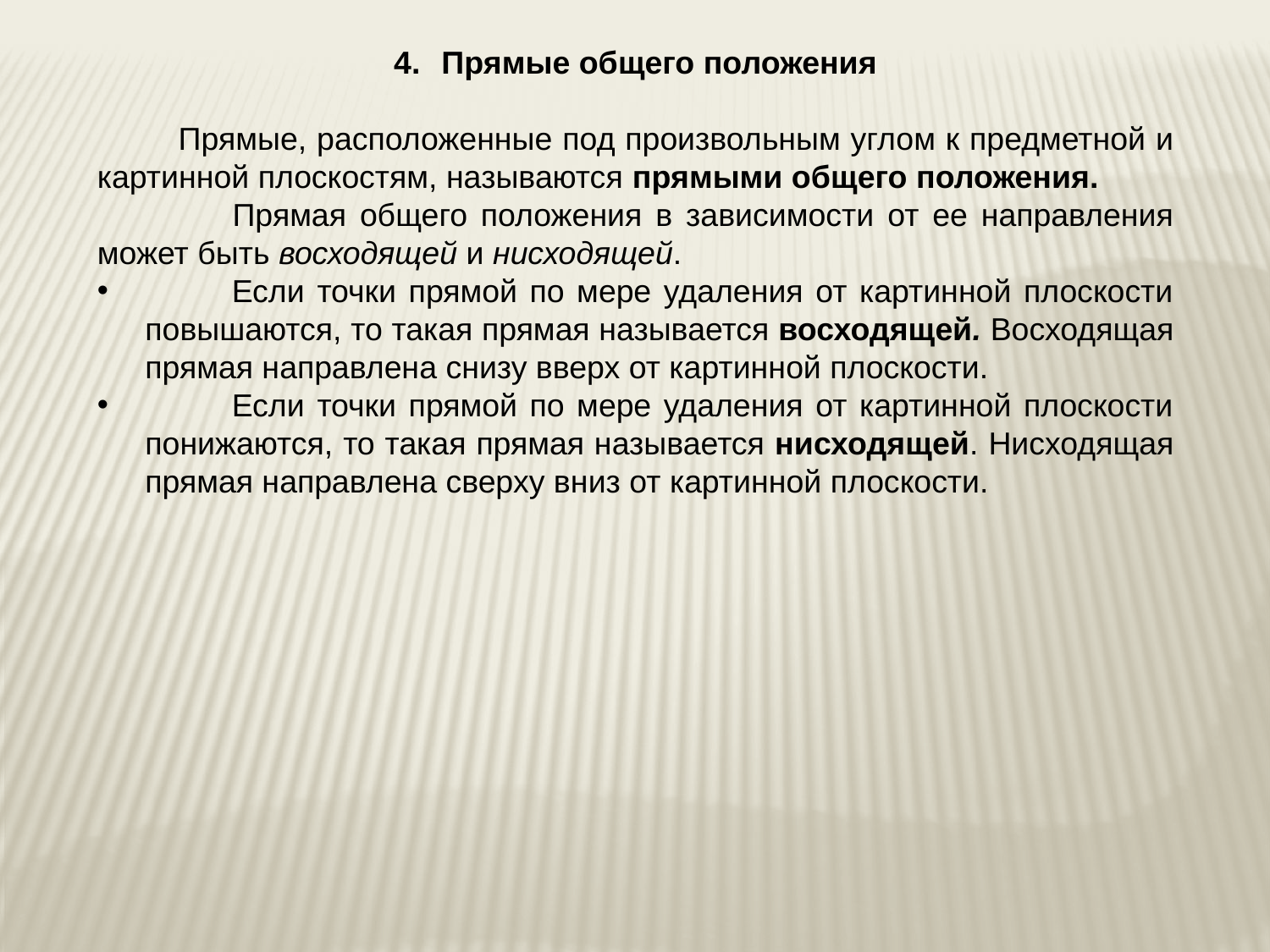

Прямые общего положения

        Прямые, расположенные под произвольным углом к предметной и картинной плоскостям, называются прямыми общего положения.
          Прямая общего положения в зависимости от ее направления может быть восходящей и нисходящей.
       Если точки прямой по мере удаления от картинной плоскости повышаются, то такая прямая называется восходящей. Восходящая прямая направлена снизу вверх от картинной плоскости.
       Если точки прямой по мере удаления от картинной плоскости понижаются, то такая прямая называется нисходящей. Нисходящая прямая направлена сверху вниз от картинной плоскости.